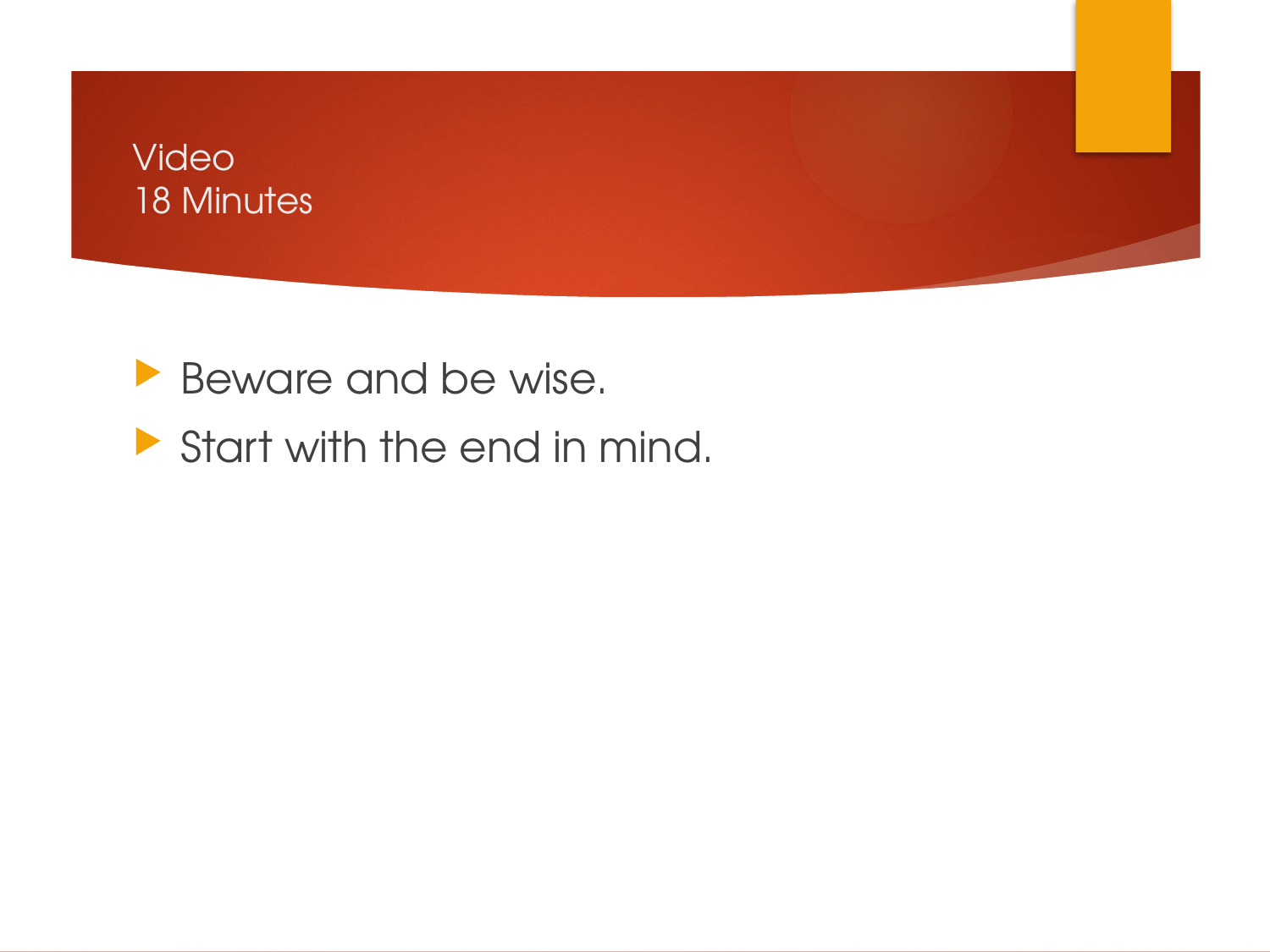

# Video 18 Minutes
Beware and be wise.
Start with the end in mind.